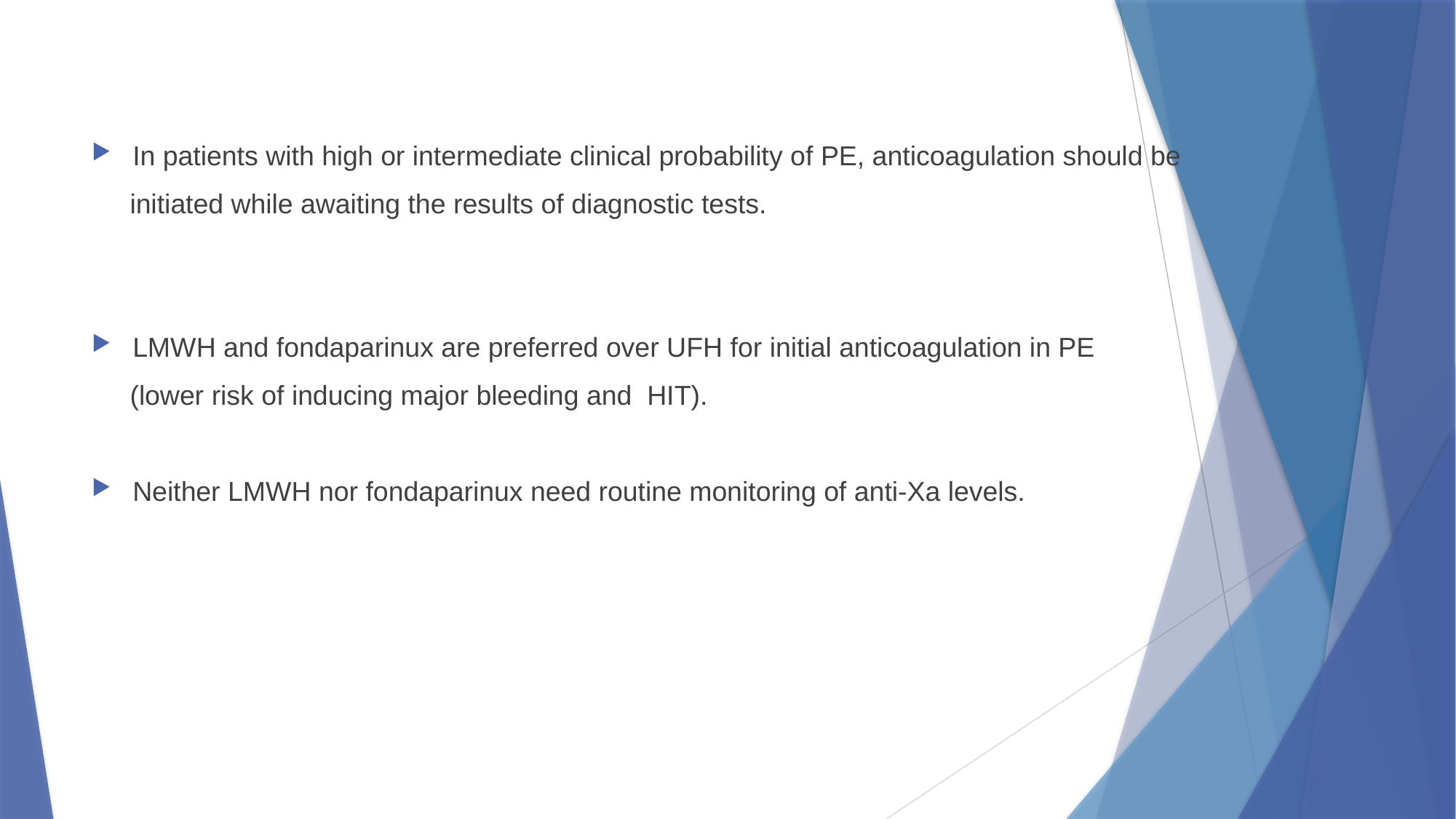

In patients with high or intermediate clinical probability of PE, anticoagulation should be
     initiated while awaiting the results of diagnostic tests.

LMWH and fondaparinux are preferred over UFH for initial anticoagulation in PE
     (lower risk of inducing major bleeding and  HIT).

Neither LMWH nor fondaparinux need routine monitoring of anti-Xa levels.